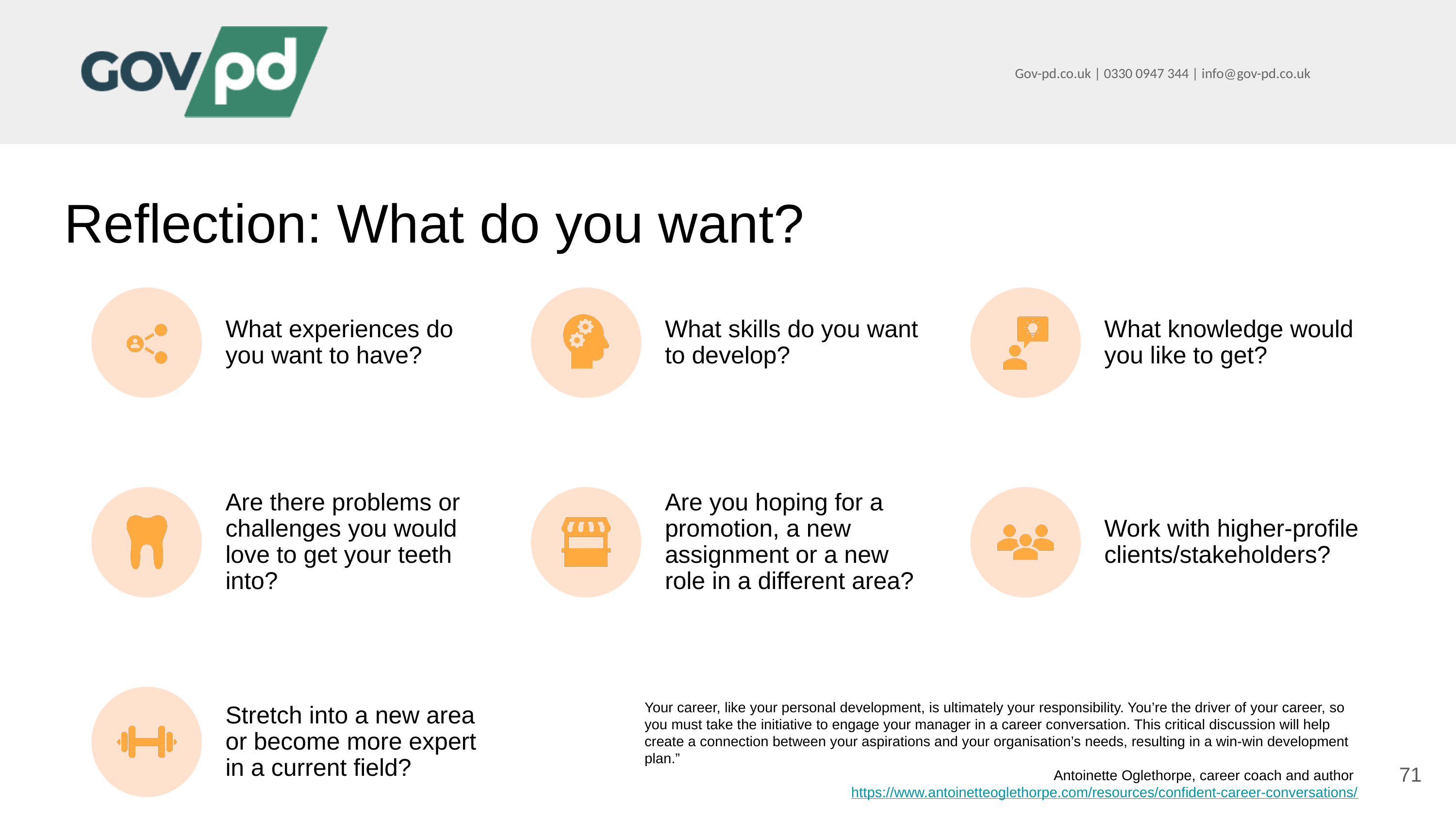

# Reflection: What do you want?
What experiences do you want to have?
What skills do you want to develop?
What knowledge would you like to get?
Are there problems or challenges you would love to get your teeth into?
Are you hoping for a promotion, a new assignment or a new role in a different area?
Work with higher-profile clients/stakeholders?
Stretch into a new area or become more expert in a current field?
Your career, like your personal development, is ultimately your responsibility. You’re the driver of your career, so you must take the initiative to engage your manager in a career conversation. This critical discussion will help create a connection between your aspirations and your organisation’s needs, resulting in a win-win development plan.”
Antoinette Oglethorpe, career coach and author https://www.antoinetteoglethorpe.com/resources/confident-career-conversations/
71